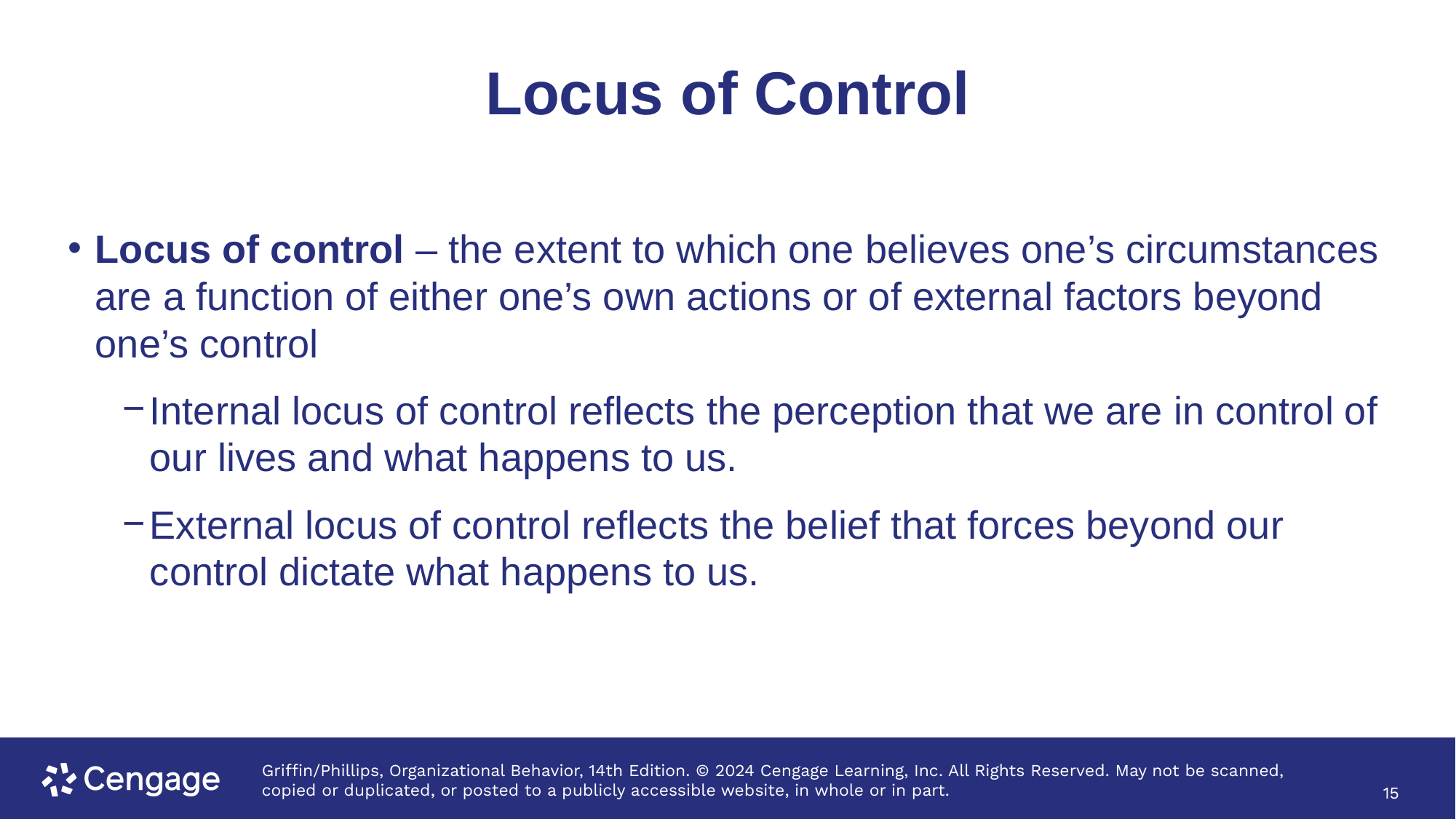

# Locus of Control
Locus of control – the extent to which one believes one’s circumstances are a function of either one’s own actions or of external factors beyond one’s control
Internal locus of control reflects the perception that we are in control of our lives and what happens to us.
External locus of control reflects the belief that forces beyond our control dictate what happens to us.